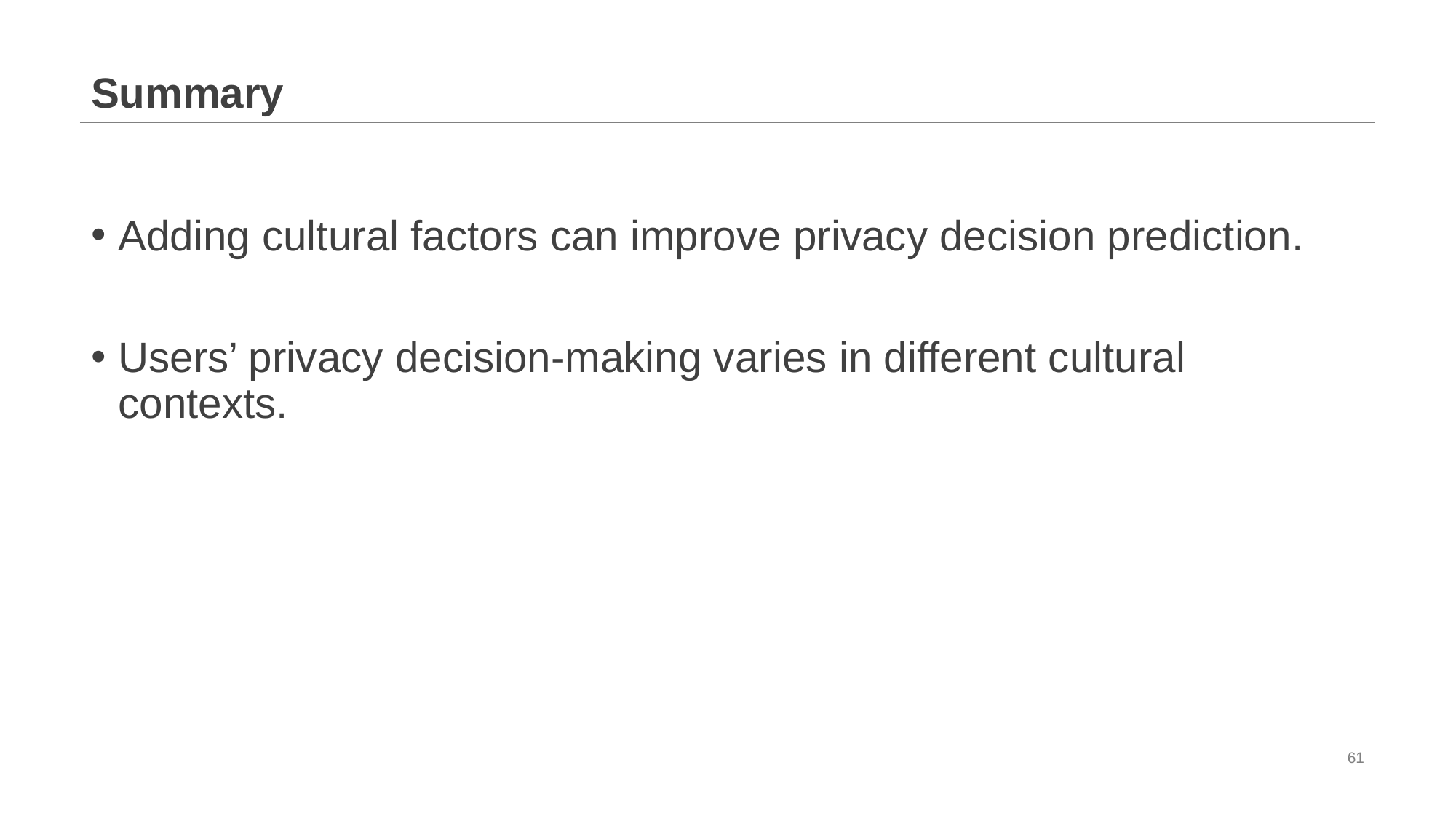

# Summary

Adding cultural factors can improve privacy decision prediction.

Users’ privacy decision-making varies in different cultural contexts.
61